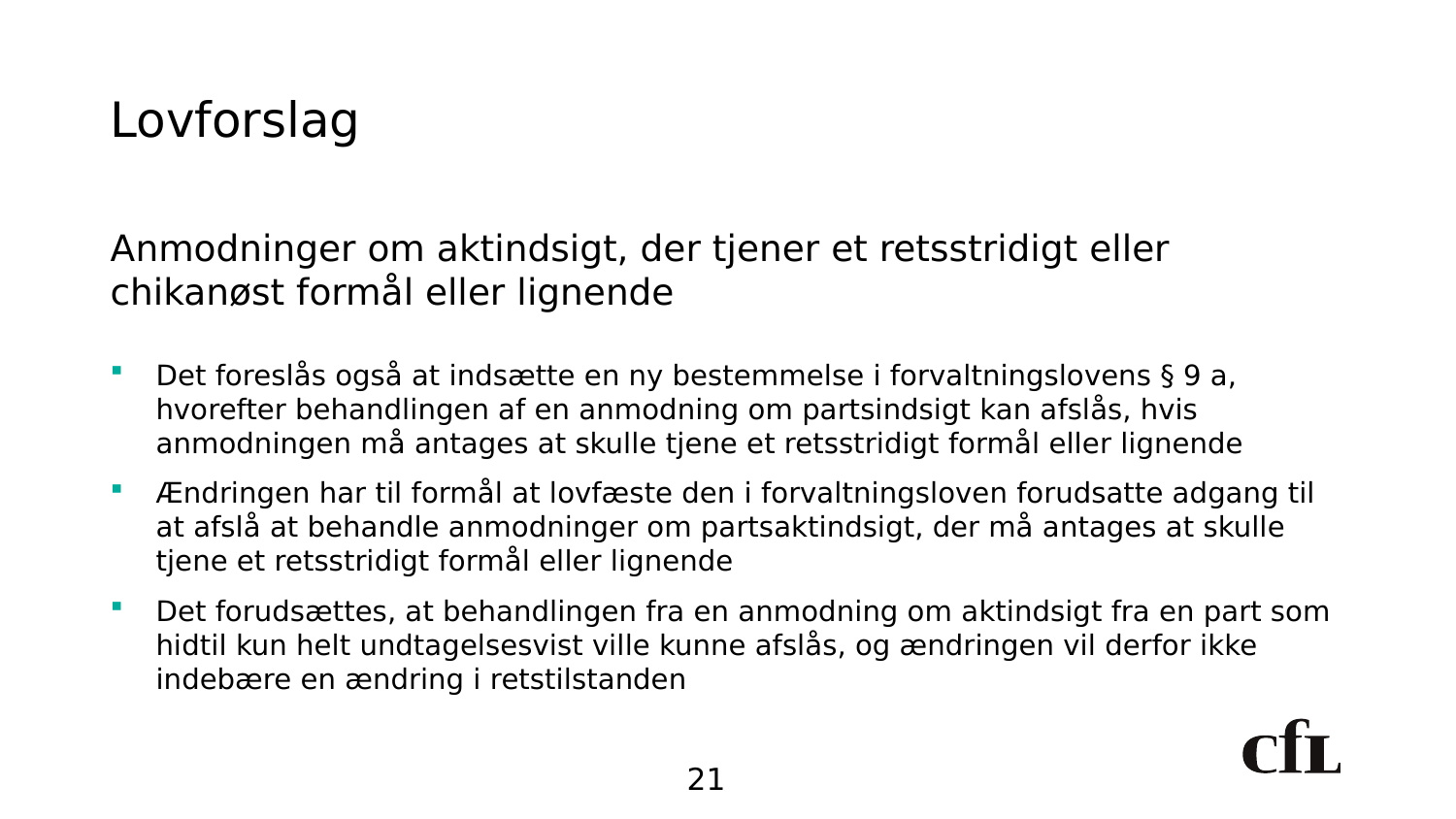

# Lovforslag
Anmodninger om aktindsigt, der tjener et retsstridigt eller chikanøst formål eller lignende

Det foreslås også at indsætte en ny bestemmelse i forvaltningslovens § 9 a, hvorefter behandlingen af en anmodning om partsindsigt kan afslås, hvis anmodningen må antages at skulle tjene et retsstridigt formål eller lignende
Ændringen har til formål at lovfæste den i forvaltningsloven forudsatte adgang til at afslå at behandle anmodninger om partsaktindsigt, der må antages at skulle tjene et retsstridigt formål eller lignende
Det forudsættes, at behandlingen fra en anmodning om aktindsigt fra en part som hidtil kun helt undtagelsesvist ville kunne afslås, og ændringen vil derfor ikke indebære en ændring i retstilstanden
21